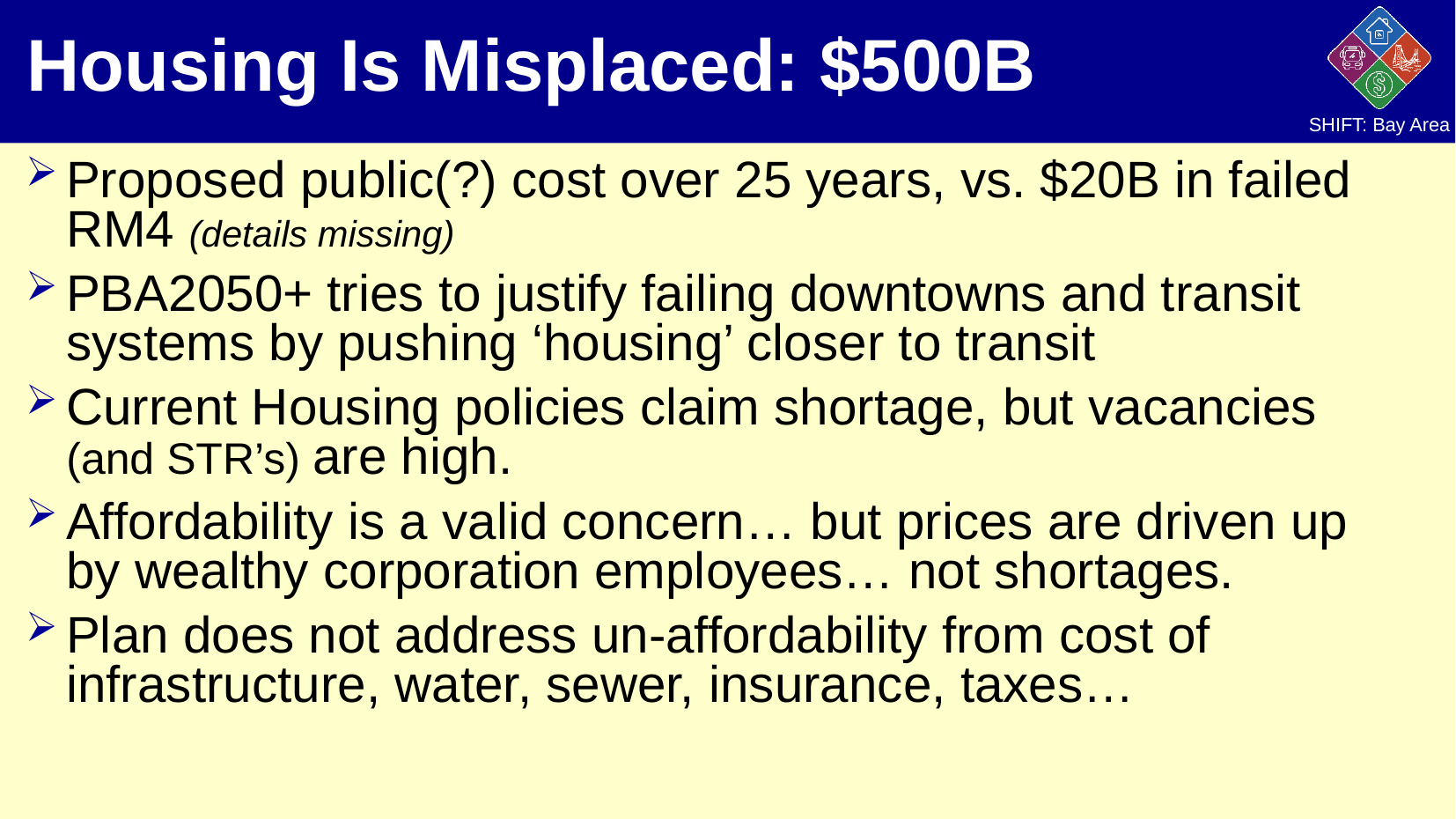

# Housing Is Misplaced: $500B
Proposed public(?) cost over 25 years, vs. $20B in failed RM4 (details missing)
PBA2050+ tries to justify failing downtowns and transit systems by pushing ‘housing’ closer to transit
Current Housing policies claim shortage, but vacancies (and STR’s) are high.
Affordability is a valid concern… but prices are driven up by wealthy corporation employees… not shortages.
Plan does not address un-affordability from cost of infrastructure, water, sewer, insurance, taxes…